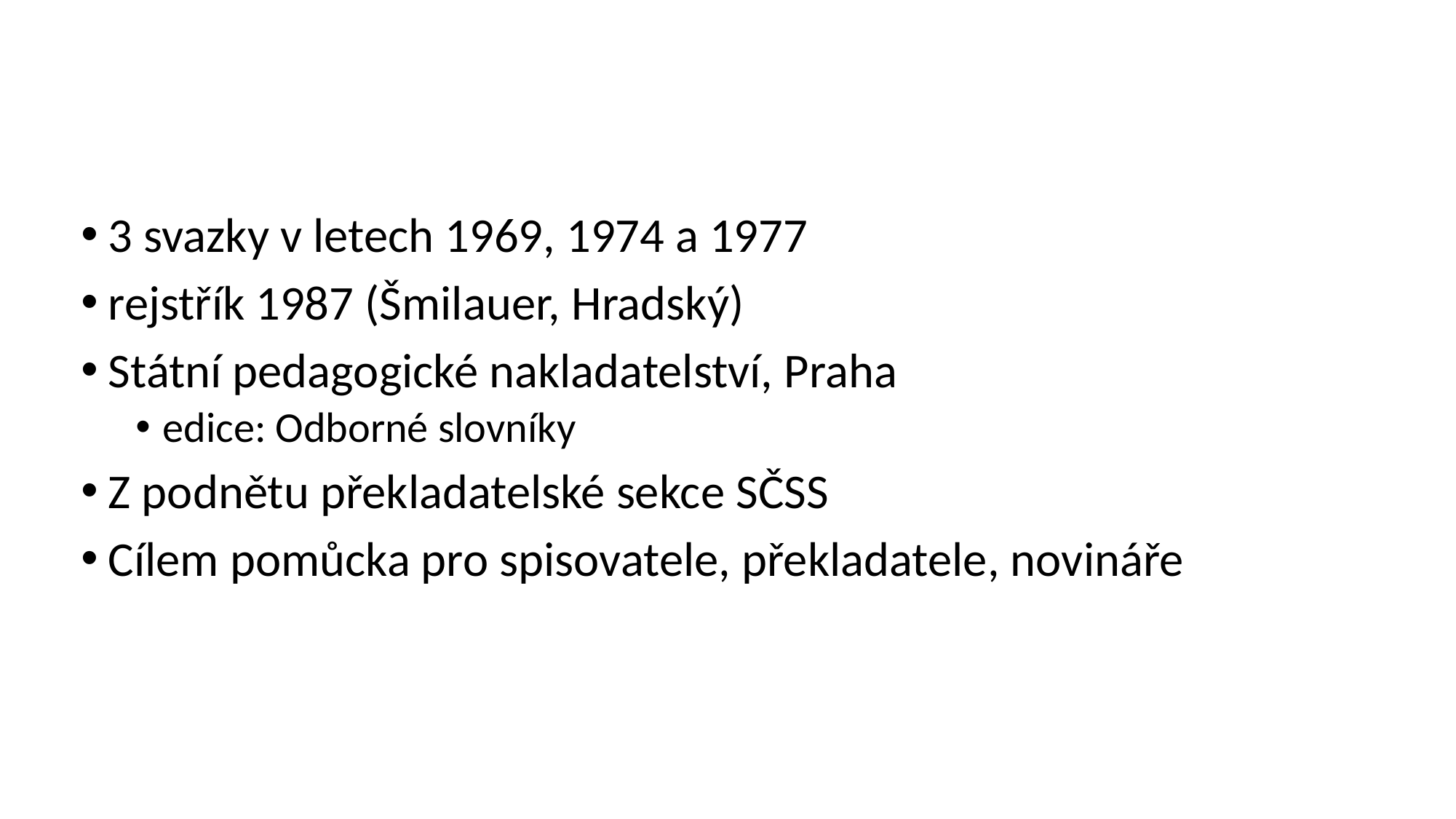

3 svazky v letech 1969, 1974 a 1977
rejstřík 1987 (Šmilauer, Hradský)
Státní pedagogické nakladatelství, Praha
edice: Odborné slovníky
Z podnětu překladatelské sekce SČSS
Cílem pomůcka pro spisovatele, překladatele, novináře